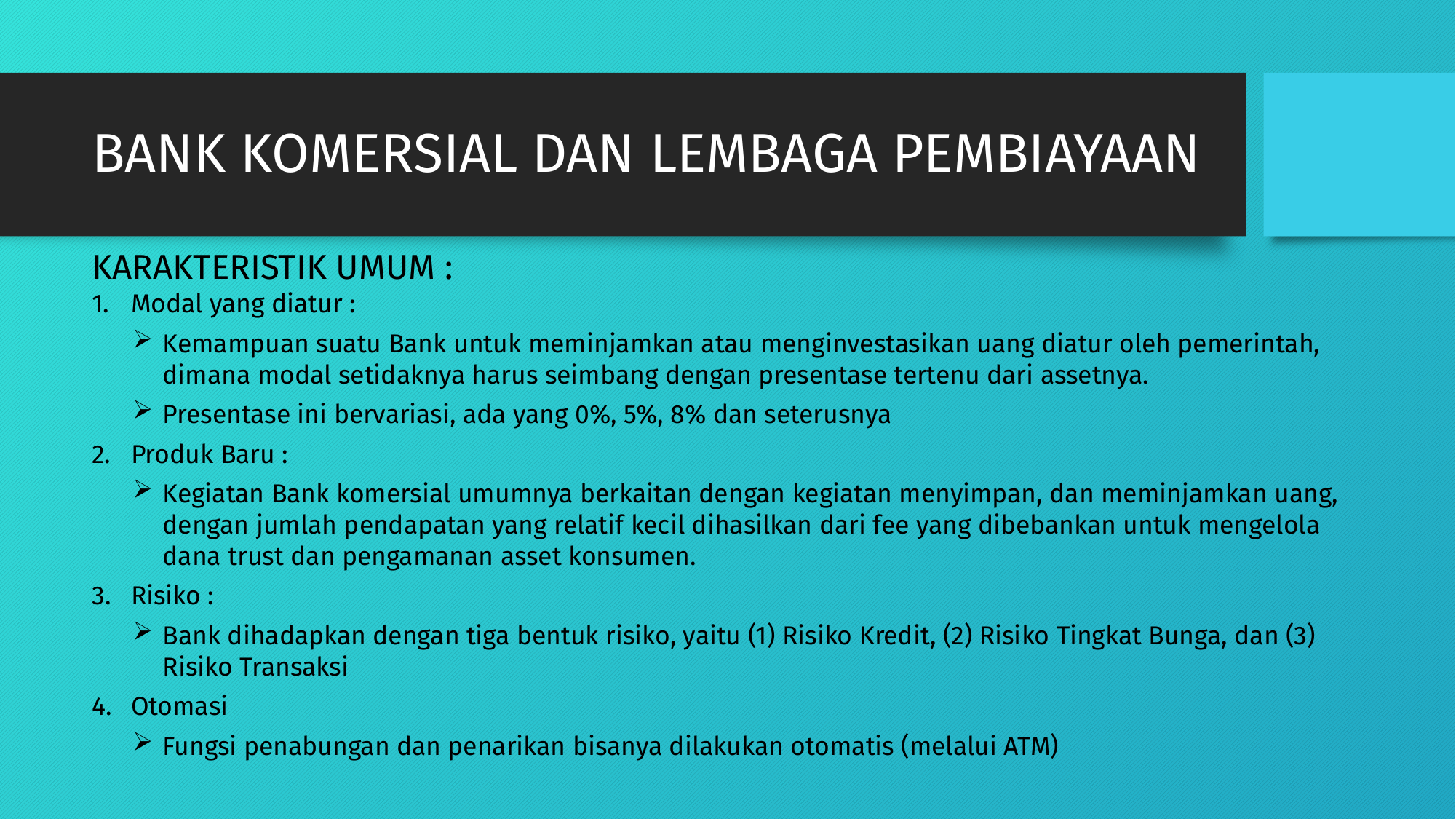

# BANK KOMERSIAL DAN LEMBAGA PEMBIAYAAN
KARAKTERISTIK UMUM :
Modal yang diatur :
Kemampuan suatu Bank untuk meminjamkan atau menginvestasikan uang diatur oleh pemerintah, dimana modal setidaknya harus seimbang dengan presentase tertenu dari assetnya.
Presentase ini bervariasi, ada yang 0%, 5%, 8% dan seterusnya
Produk Baru :
Kegiatan Bank komersial umumnya berkaitan dengan kegiatan menyimpan, dan meminjamkan uang, dengan jumlah pendapatan yang relatif kecil dihasilkan dari fee yang dibebankan untuk mengelola dana trust dan pengamanan asset konsumen.
Risiko :
Bank dihadapkan dengan tiga bentuk risiko, yaitu (1) Risiko Kredit, (2) Risiko Tingkat Bunga, dan (3) Risiko Transaksi
Otomasi
Fungsi penabungan dan penarikan bisanya dilakukan otomatis (melalui ATM)